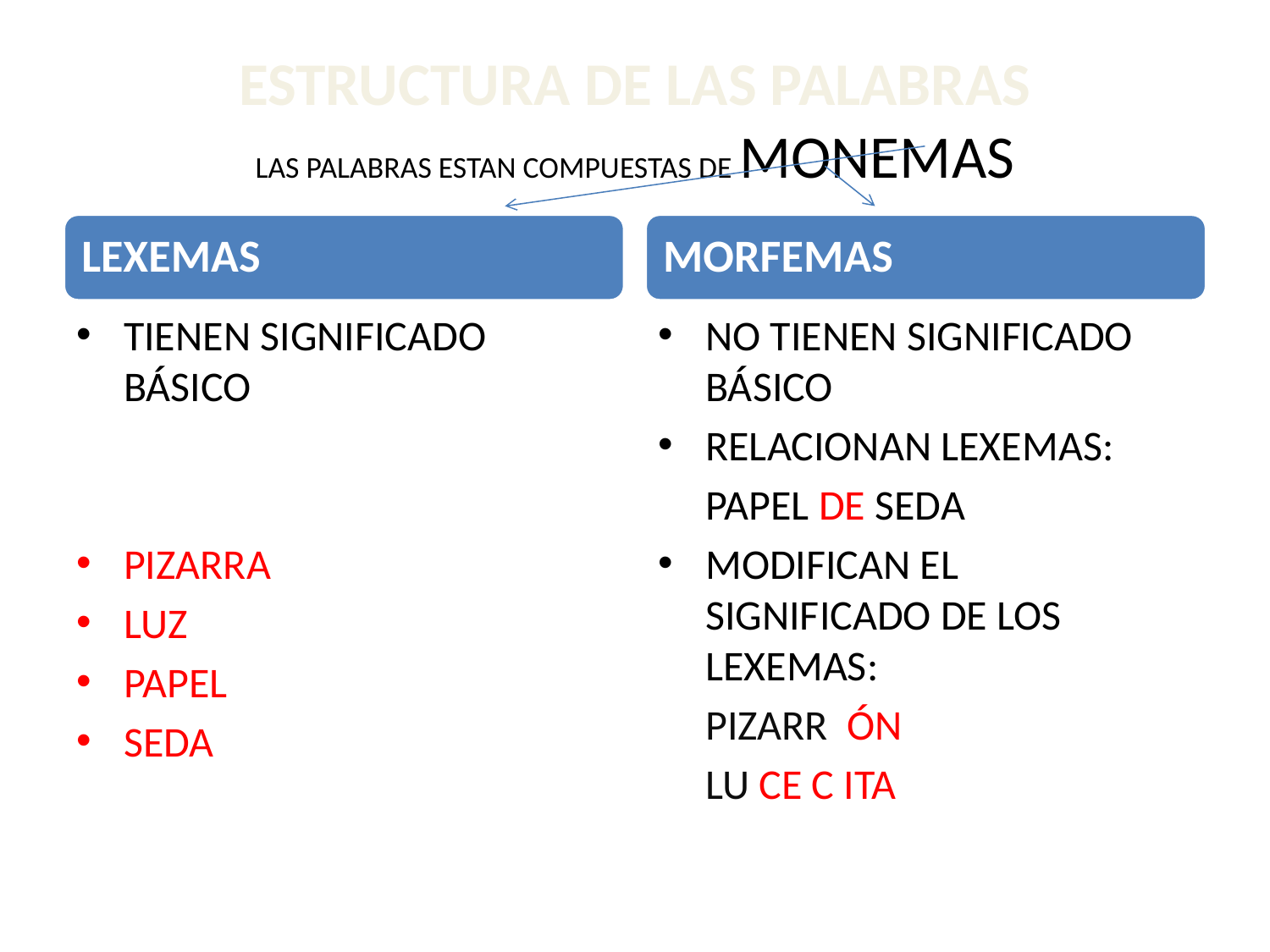

# ESTRUCTURA DE LAS PALABRAS LAS PALABRAS ESTAN COMPUESTAS DE MONEMAS
LEXEMAS
MORFEMAS
TIENEN SIGNIFICADO BÁSICO

PIZARRA
LUZ
PAPEL
SEDA
NO TIENEN SIGNIFICADO BÁSICO
RELACIONAN LEXEMAS:
     PAPEL DE SEDA
MODIFICAN EL SIGNIFICADO DE LOS LEXEMAS:
     PIZARR  ÓN
     LU CE C ITA